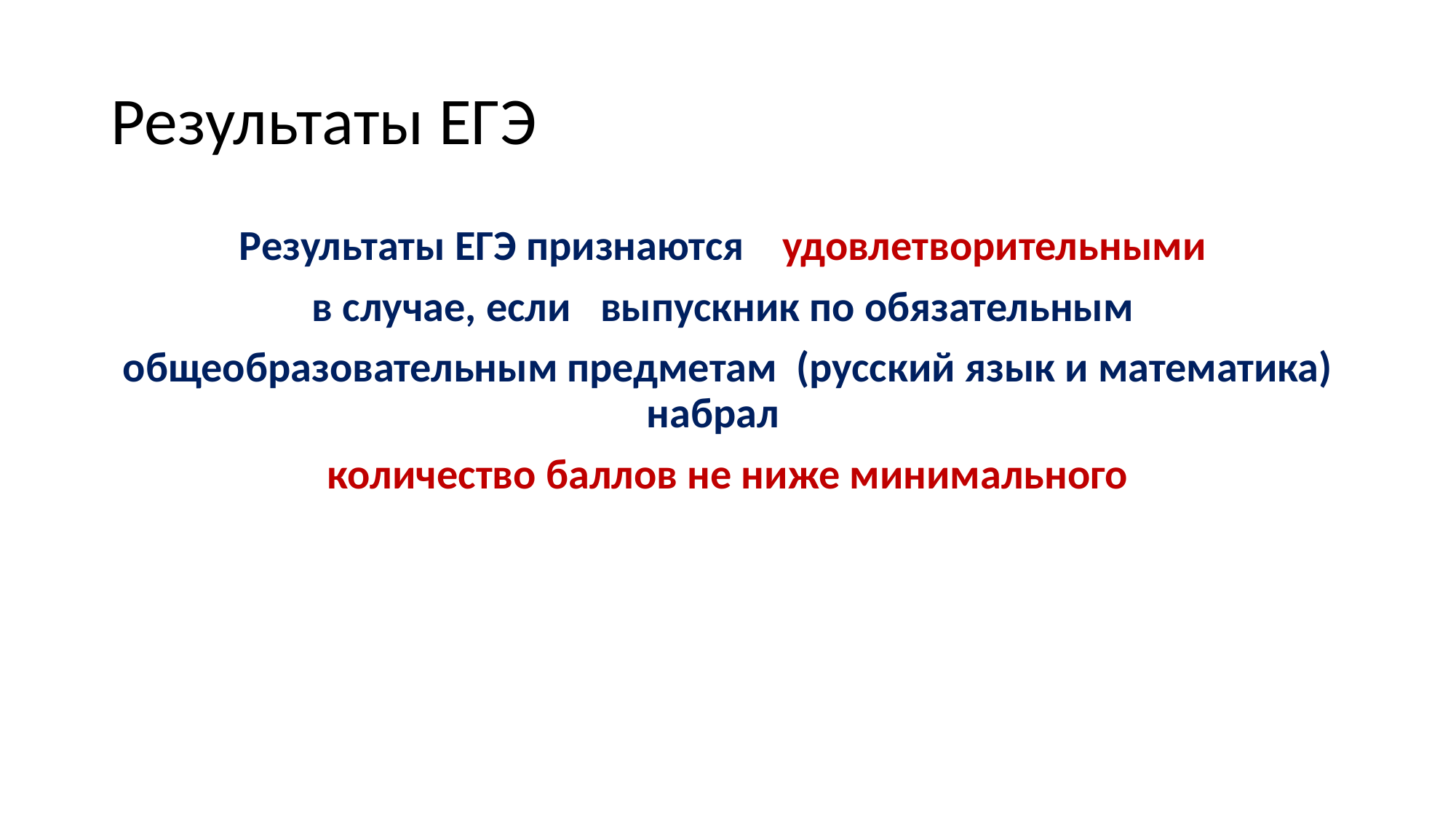

# Результаты ЕГЭ
Результаты ЕГЭ признаются    удовлетворительными
в случае, если   выпускник по обязательным
общеобразовательным предметам  (русский язык и математика) набрал
количество баллов не ниже минимального